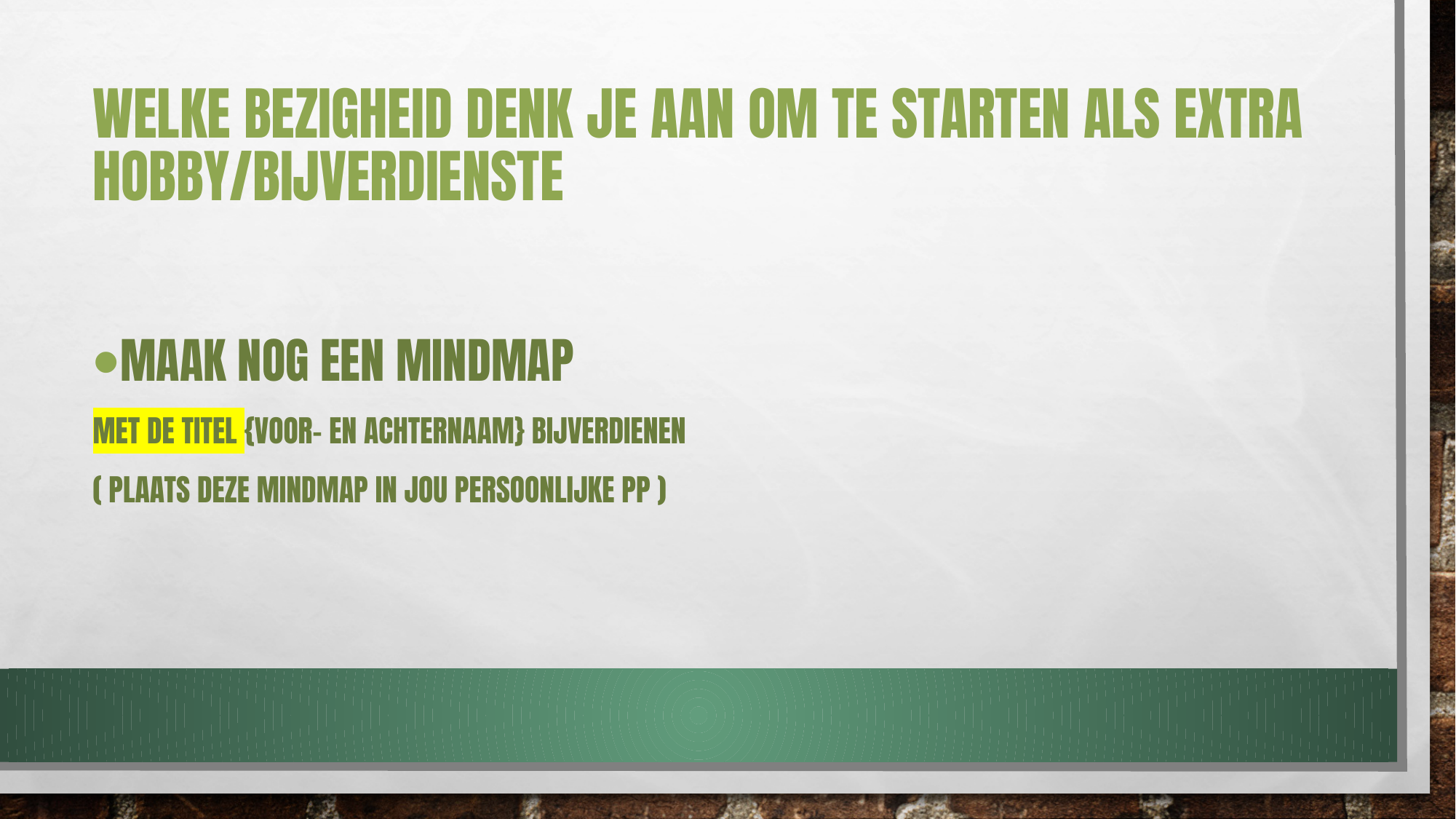

# Welke bezigheid denk je aan om te starten als extra hobby/bijverdienste
Maak nog een mindmap
Met de titel {voor- en achternaam} bijverdienen
( plaats deze mindmap in jou persoonlijke pp )